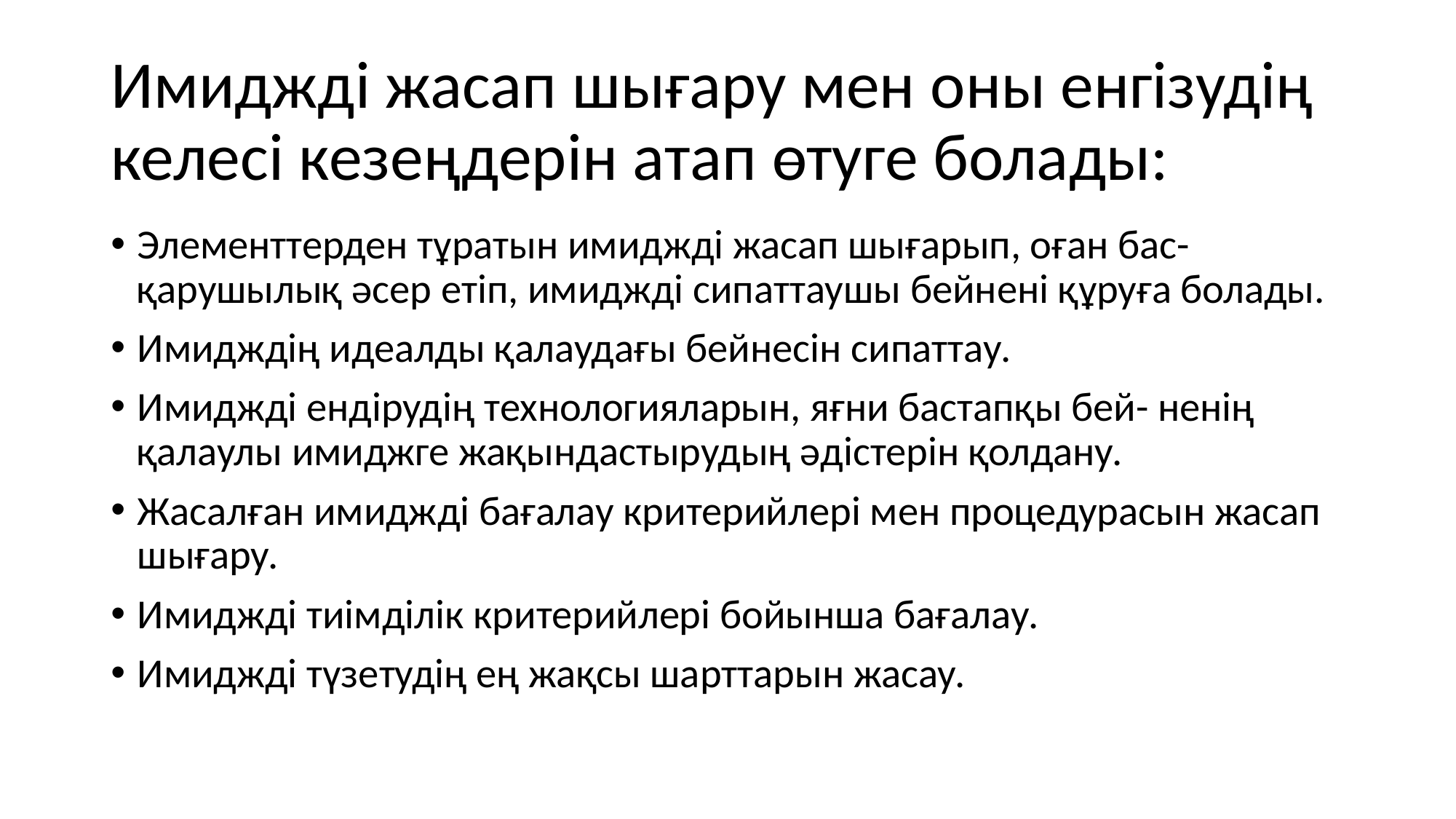

# Имиджді жасап шығару мен оны енгізудің келесі кезеңдерін атап өтуге болады:
Элементтерден тұратын имиджді жасап шығарып, оған бас- қарушылық əсер етіп, имиджді сипаттаушы бейнені құруға болады.
Имидждің идеалды қалаудағы бейнесін сипаттау.
Имиджді ендірудің технологияларын, яғни бастапқы бей- ненің қалаулы имиджге жақындастырудың əдістерін қолдану.
Жасалған имиджді бағалау критерийлері мен процедурасын жасап шығару.
Имиджді тиімділік критерийлері бойынша бағалау.
Имиджді түзетудің ең жақсы шарттарын жасау.